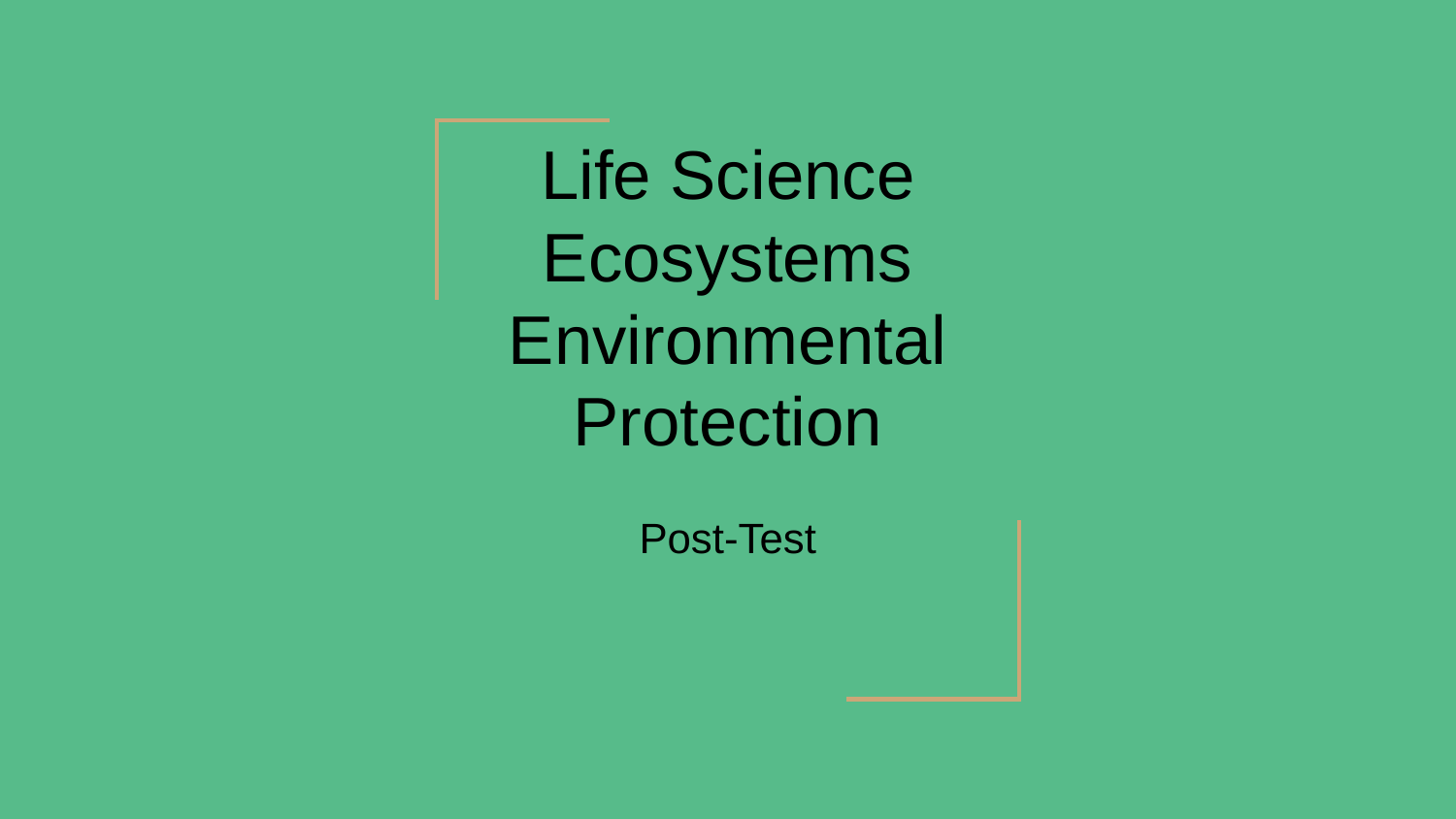

# Life Science Ecosystems Environmental Protection
Post-Test